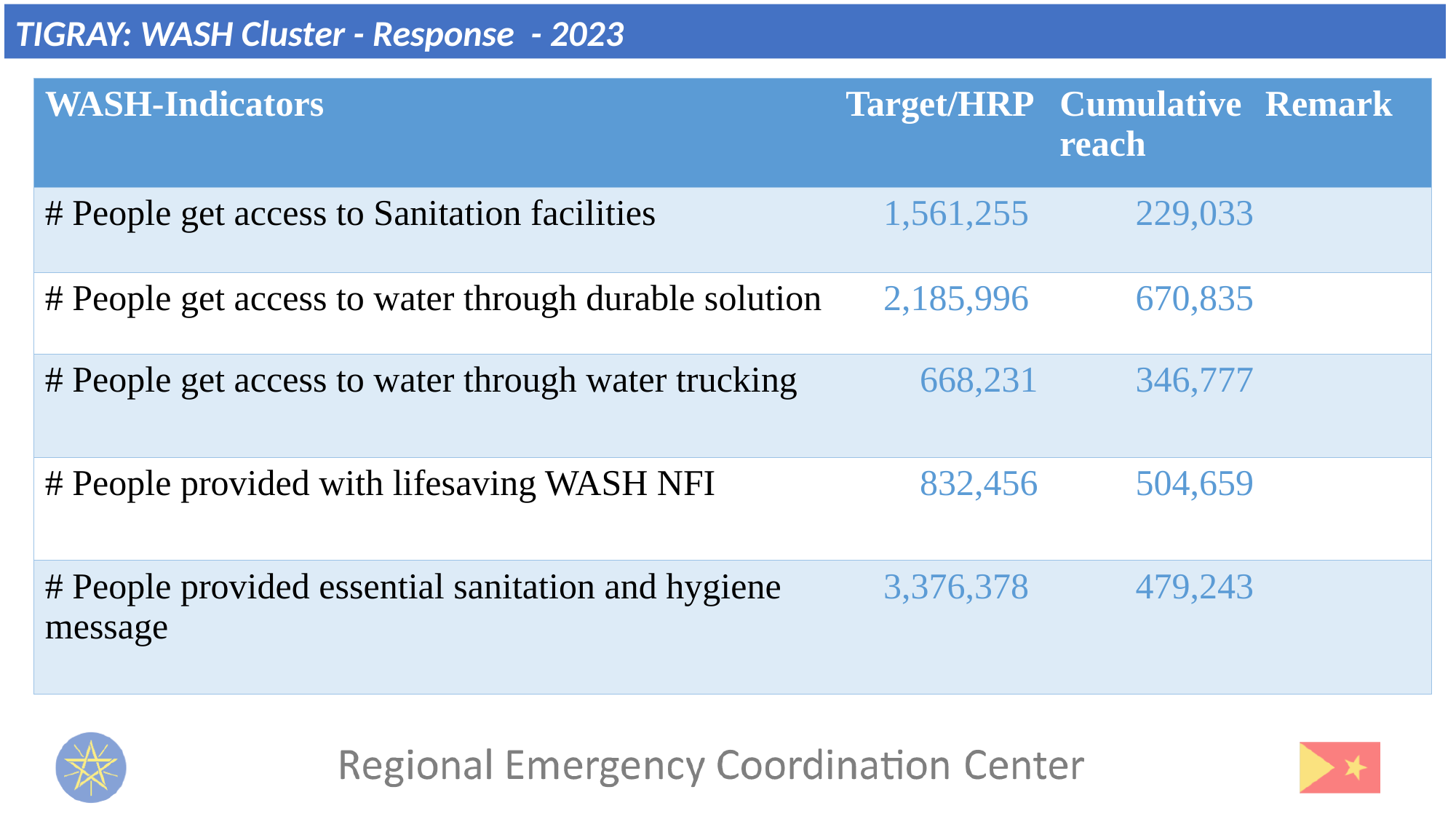

TIGRAY: WASH Cluster - Response  - 2023

| WASH-Indicators | Target/HRP | Cumulative reach | Remark |
| --- | --- | --- | --- |
| # People get access to Sanitation facilities | 1,561,255 | 229,033 |  |
| # People get access to water through durable solution | 2,185,996 | 670,835 |  |
| # People get access to water through water trucking | 668,231 | 346,777 |  |
| # People provided with lifesaving WASH NFI | 832,456 | 504,659 |  |
| # People provided essential sanitation and hygiene message | 3,376,378 | 479,243 |  |